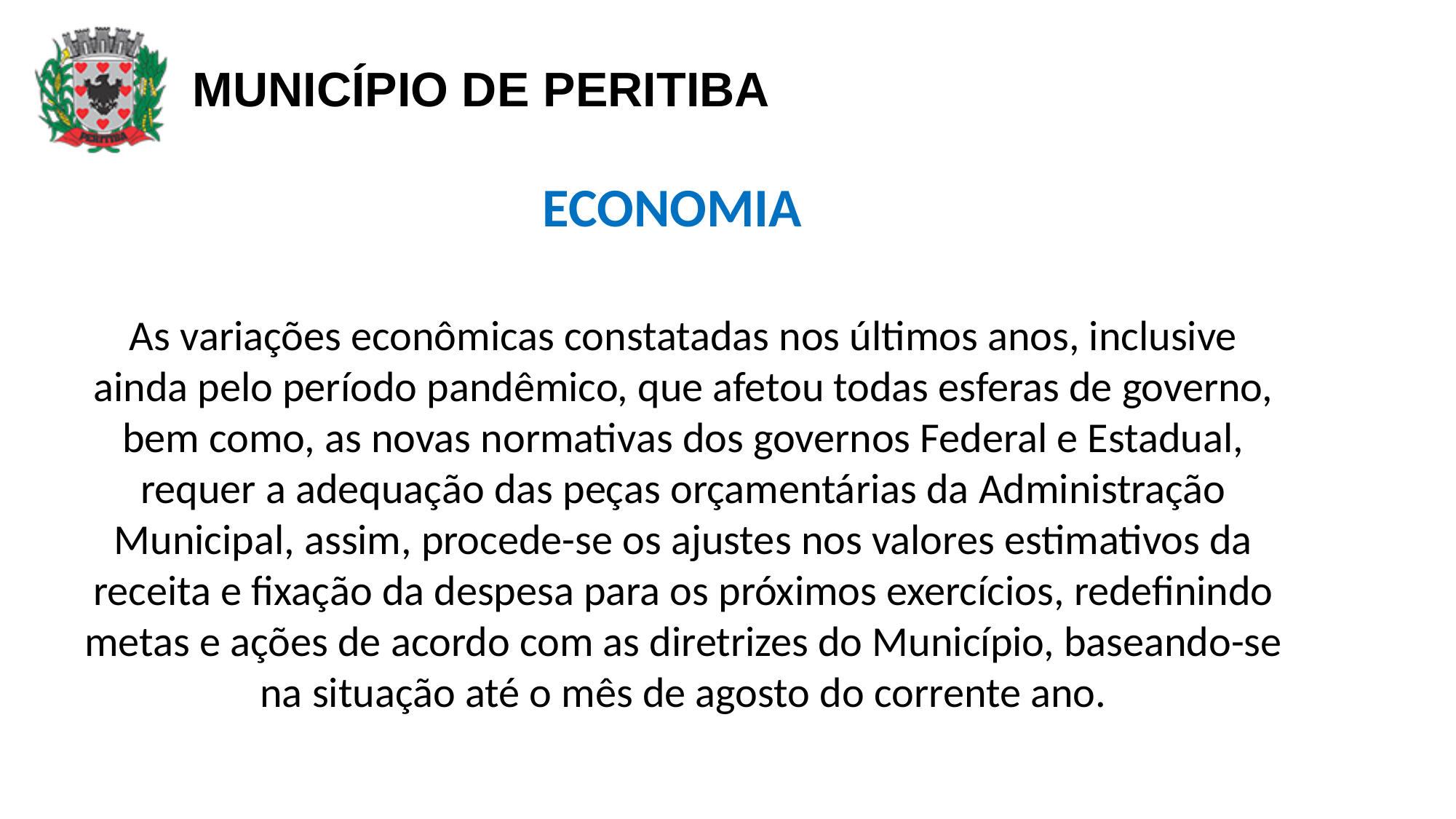

ECONOMIA
As variações econômicas constatadas nos últimos anos, inclusive ainda pelo período pandêmico, que afetou todas esferas de governo, bem como, as novas normativas dos governos Federal e Estadual, requer a adequação das peças orçamentárias da Administração Municipal, assim, procede-se os ajustes nos valores estimativos da receita e fixação da despesa para os próximos exercícios, redefinindo metas e ações de acordo com as diretrizes do Município, baseando-se na situação até o mês de agosto do corrente ano.